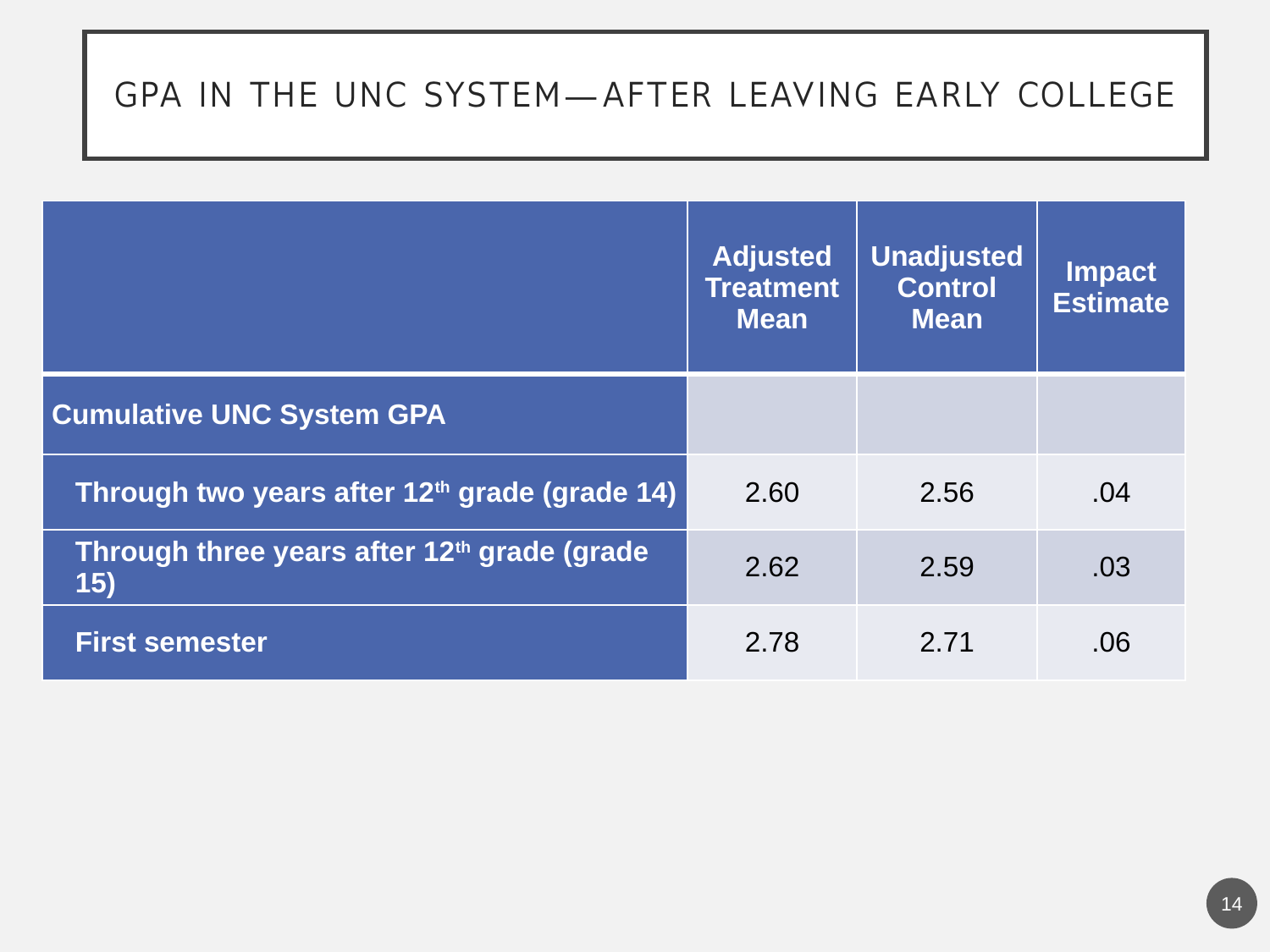

# GPA in the UNC system—after leaving early college
|  | Adjusted Treatment Mean | Unadjusted Control Mean | Impact Estimate |
| --- | --- | --- | --- |
| Cumulative UNC System GPA |  |  |  |
| Through two years after 12th grade (grade 14) | 2.60 | 2.56 | .04 |
| Through three years after 12th grade (grade 15) | 2.62 | 2.59 | .03 |
| First semester | 2.78 | 2.71 | .06 |
14